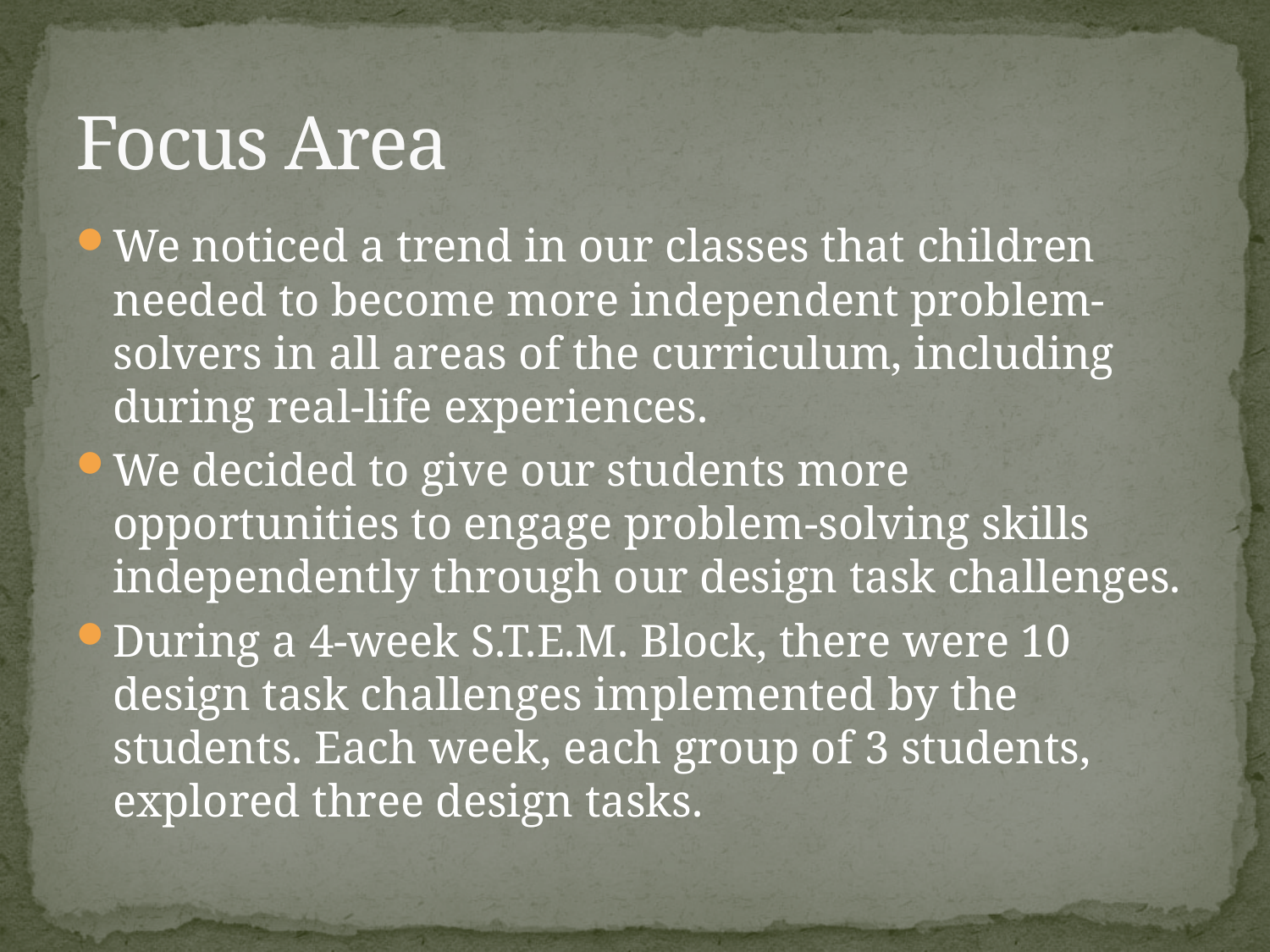

# Focus Area
We noticed a trend in our classes that children needed to become more independent problem-solvers in all areas of the curriculum, including during real-life experiences.
We decided to give our students more opportunities to engage problem-solving skills independently through our design task challenges.
During a 4-week S.T.E.M. Block, there were 10 design task challenges implemented by the students. Each week, each group of 3 students, explored three design tasks.